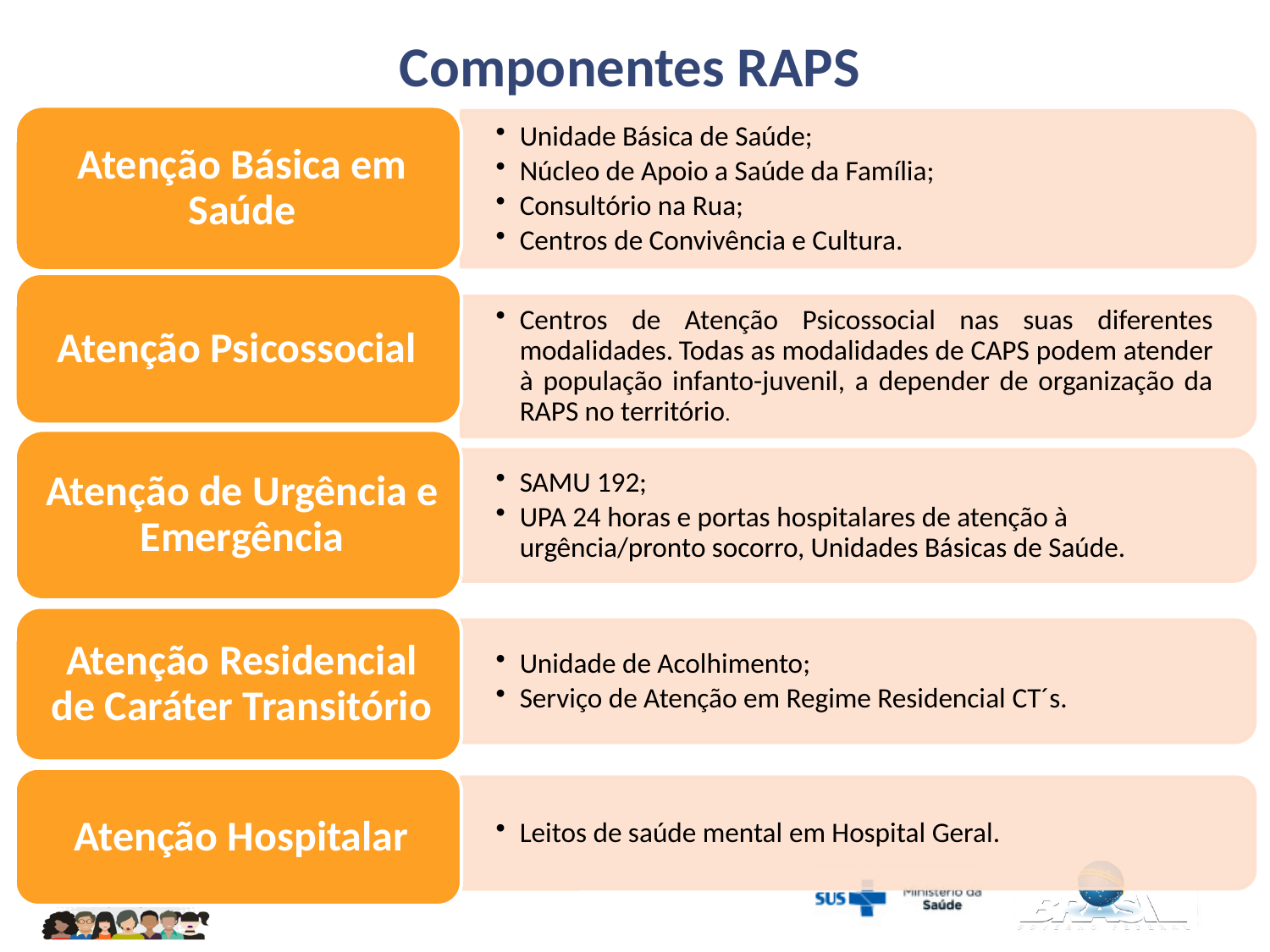

Componentes RAPS
Unidade Básica de Saúde;
Núcleo de Apoio a Saúde da Família;
Consultório na Rua;
Centros de Convivência e Cultura.
Atenção Básica em Saúde
Centros de Atenção Psicossocial nas suas diferentes modalidades. Todas as modalidades de CAPS podem atender à população infanto-juvenil, a depender de organização da RAPS no território.
Atenção Psicossocial
SAMU 192;
UPA 24 horas e portas hospitalares de atenção à urgência/pronto socorro, Unidades Básicas de Saúde.
Atenção de Urgência e Emergência
Unidade de Acolhimento;
Serviço de Atenção em Regime Residencial CT´s.
Atenção Residencial de Caráter Transitório
Leitos de saúde mental em Hospital Geral.
Atenção Hospitalar